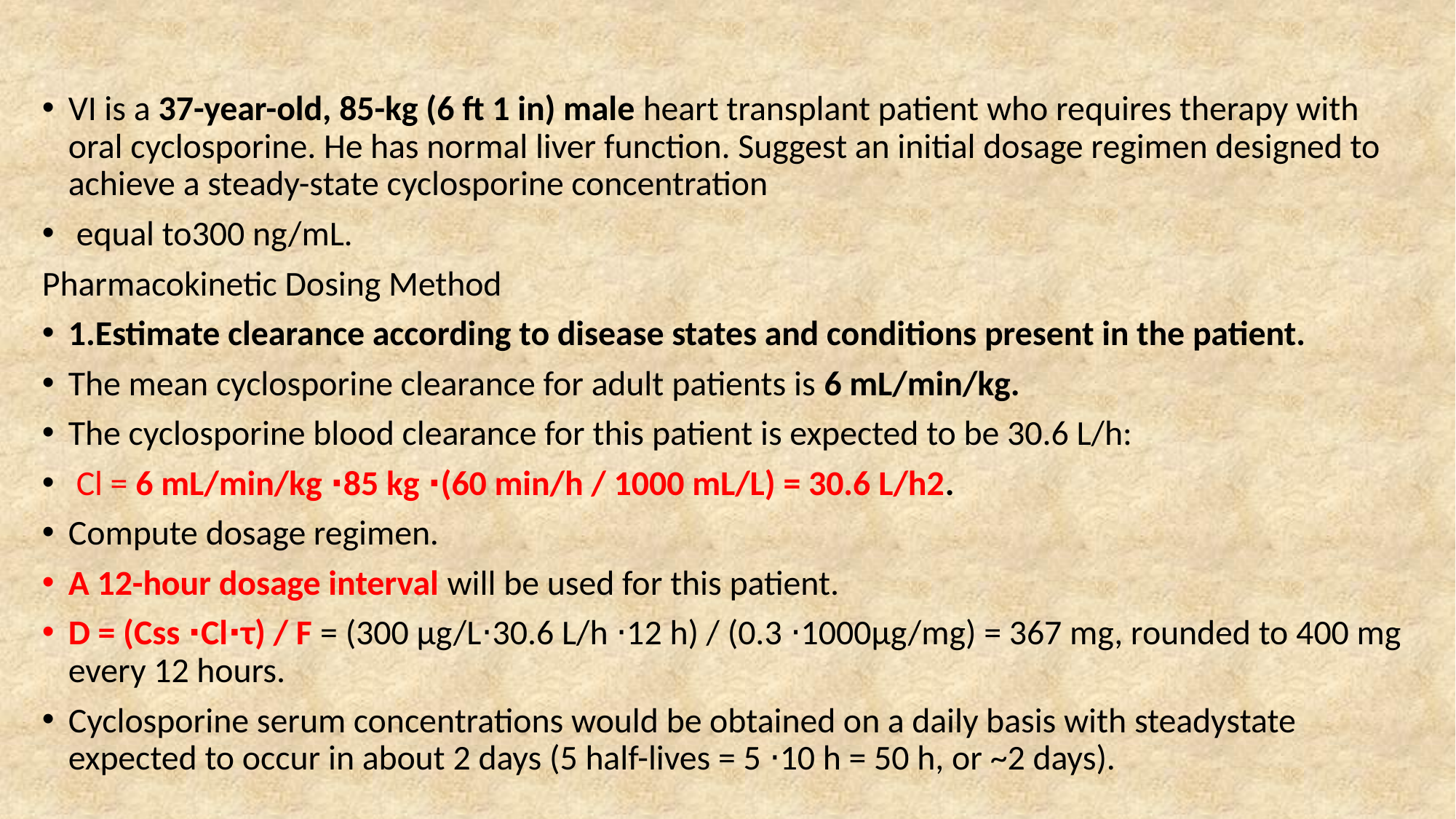

VI is a 37-year-old, 85-kg (6 ft 1 in) male heart transplant patient who requires therapy with oral cyclosporine. He has normal liver function. Suggest an initial dosage regimen designed to achieve a steady-state cyclosporine concentration
 equal to300 ng/mL.
Pharmacokinetic Dosing Method
1.Estimate clearance according to disease states and conditions present in the patient.
The mean cyclosporine clearance for adult patients is 6 mL/min/kg.
The cyclosporine blood clearance for this patient is expected to be 30.6 L/h:
 Cl = 6 mL/min/kg ⋅85 kg ⋅(60 min/h / 1000 mL/L) = 30.6 L/h2.
Compute dosage regimen.
A 12-hour dosage interval will be used for this patient.
D = (Css ⋅Cl⋅τ) / F = (300 μg/L⋅30.6 L/h ⋅12 h) / (0.3 ⋅1000μg/mg) = 367 mg, rounded to 400 mg every 12 hours.
Cyclosporine serum concentrations would be obtained on a daily basis with steadystate expected to occur in about 2 days (5 half-lives = 5 ⋅10 h = 50 h, or ~2 days).